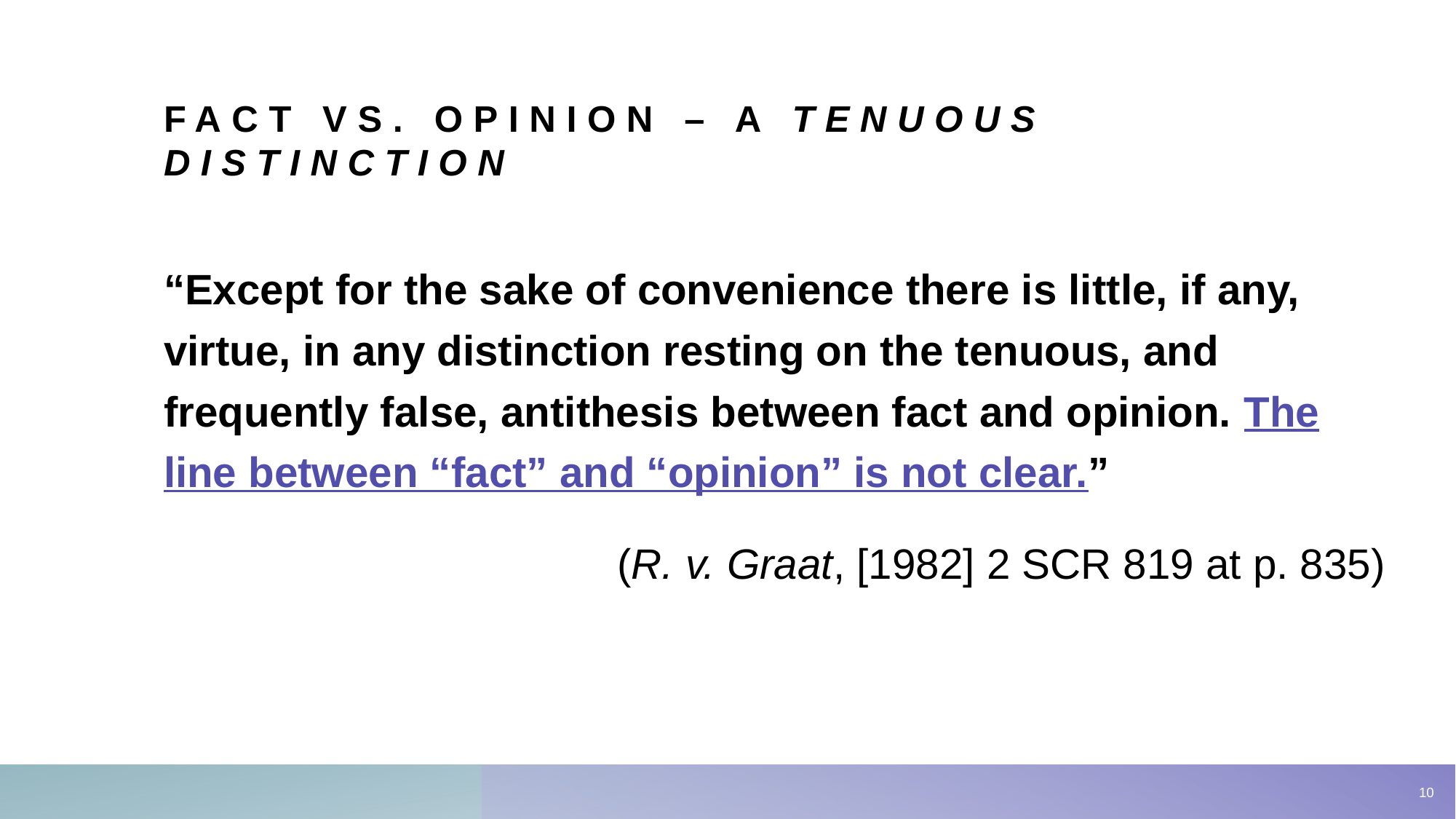

# Fact vs. opinion – a tenuous distinction
“Except for the sake of convenience there is little, if any, virtue, in any distinction resting on the tenuous, and frequently false, antithesis between fact and opinion. The line between “fact” and “opinion” is not clear.”
(R. v. Graat, [1982] 2 SCR 819 at p. 835)

10